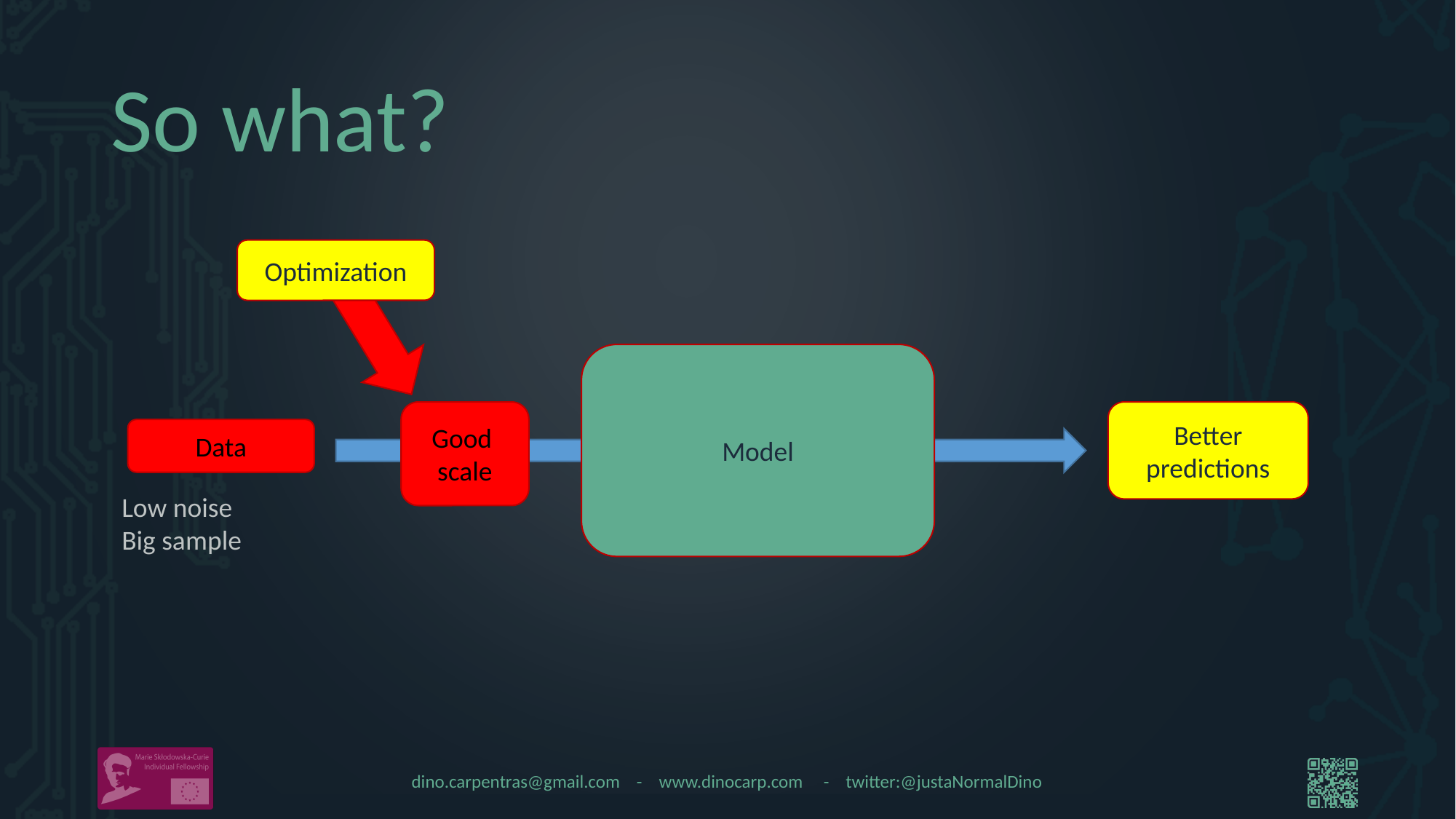

# So what?
Optimization

Model
Good
scale
Better predictions
Data

Low noise
Big sample